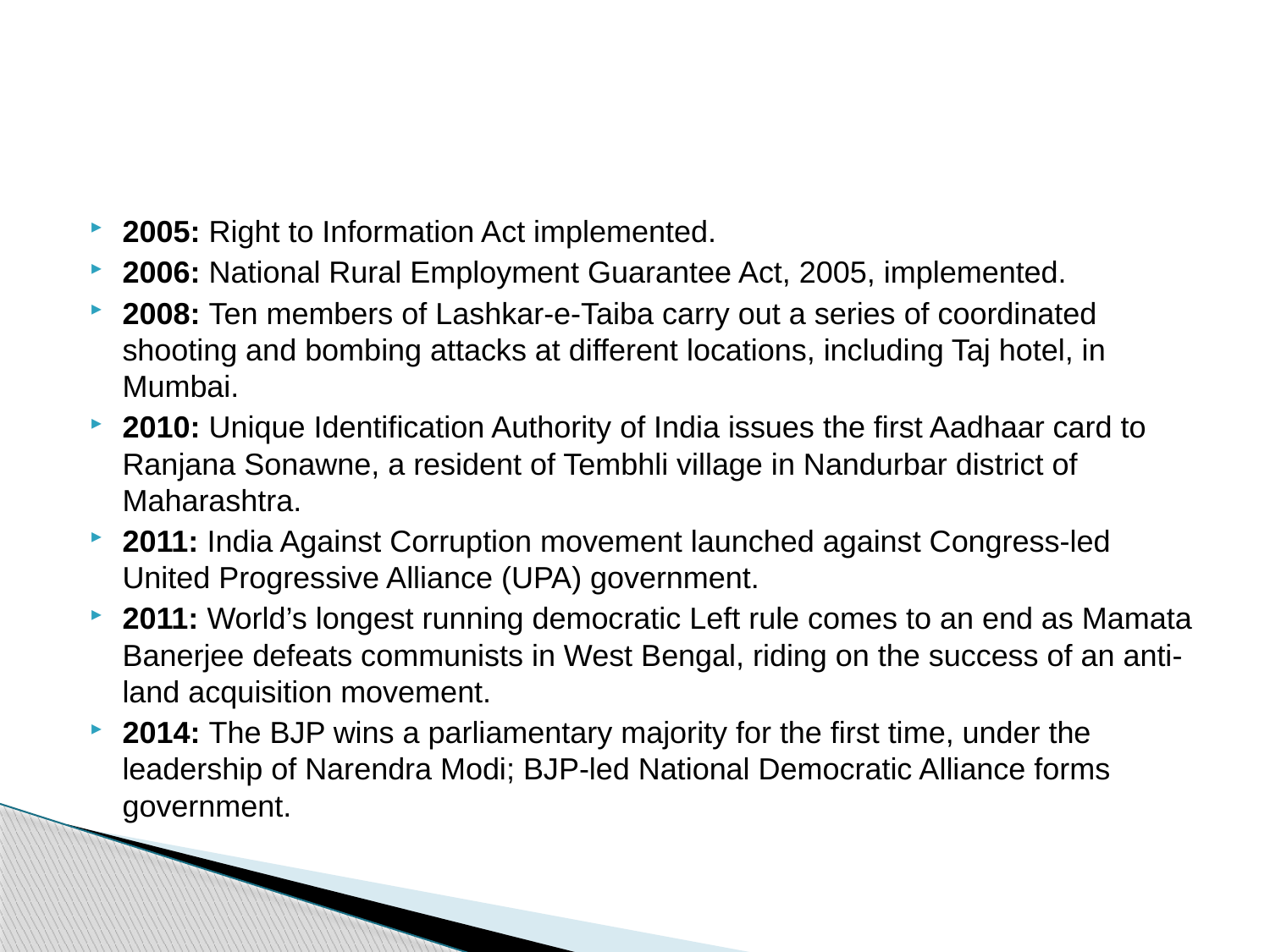

#
2005: Right to Information Act implemented.
2006: National Rural Employment Guarantee Act, 2005, implemented.
2008: Ten members of Lashkar-e-Taiba carry out a series of coordinated shooting and bombing attacks at different locations, including Taj hotel, in Mumbai.
2010: Unique Identification Authority of India issues the first Aadhaar card to Ranjana Sonawne, a resident of Tembhli village in Nandurbar district of Maharashtra.
2011: India Against Corruption movement launched against Congress-led United Progressive Alliance (UPA) government.
2011: World’s longest running democratic Left rule comes to an end as Mamata Banerjee defeats communists in West Bengal, riding on the success of an anti-land acquisition movement.
2014: The BJP wins a parliamentary majority for the first time, under the leadership of Narendra Modi; BJP-led National Democratic Alliance forms government.